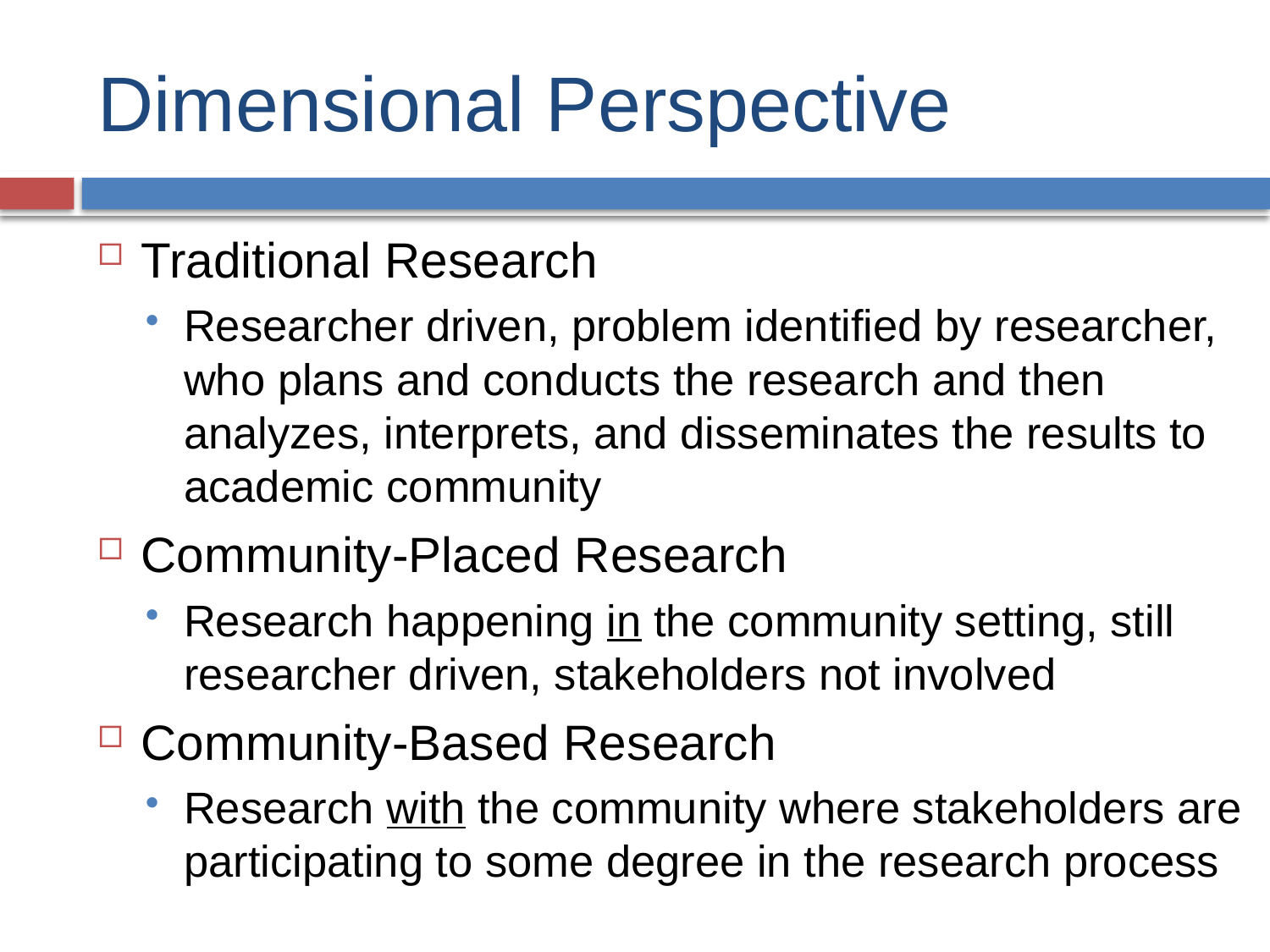

# Dimensional Perspective
Traditional Research
Researcher driven, problem identified by researcher, who plans and conducts the research and then analyzes, interprets, and disseminates the results to academic community
Community-Placed Research
Research happening in the community setting, still researcher driven, stakeholders not involved
Community-Based Research
Research with the community where stakeholders are participating to some degree in the research process